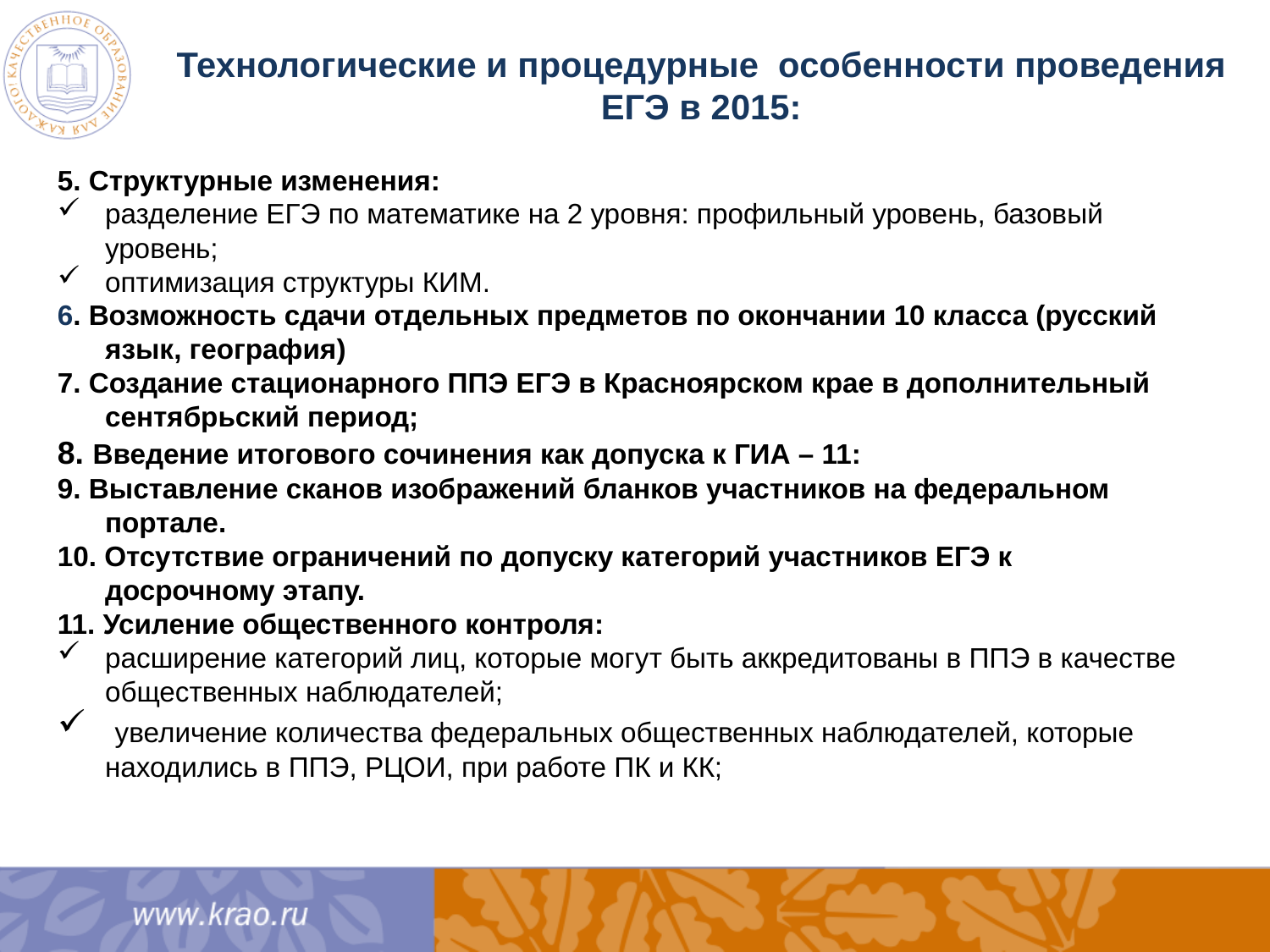

Технологические и процедурные  особенности проведения ЕГЭ в 2015:
5. Структурные изменения:
разделение ЕГЭ по математике на 2 уровня: профильный уровень, базовый уровень;
оптимизация структуры КИМ.
6. Возможность сдачи отдельных предметов по окончании 10 класса (русский язык, география)
7. Создание стационарного ППЭ ЕГЭ в Красноярском крае в дополнительный сентябрьский период;
8. Введение итогового сочинения как допуска к ГИА – 11:
9. Выставление сканов изображений бланков участников на федеральном портале.
10. Отсутствие ограничений по допуску категорий участников ЕГЭ к досрочному этапу.
11. Усиление общественного контроля:
расширение категорий лиц, которые могут быть аккредитованы в ППЭ в качестве общественных наблюдателей;
 увеличение количества федеральных общественных наблюдателей, которые находились в ППЭ, РЦОИ, при работе ПК и КК;